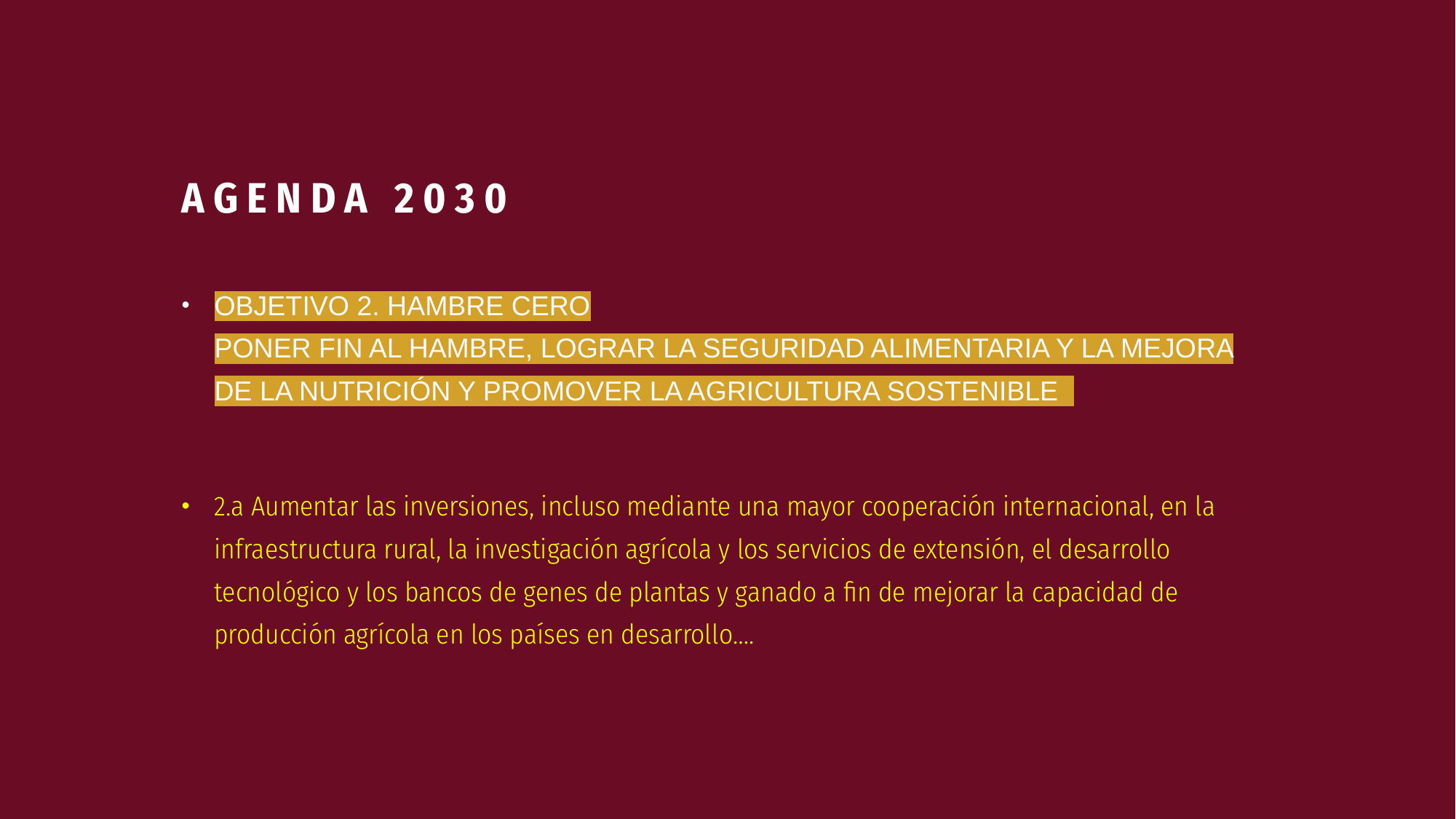

# Agenda 2030
Objetivo 2. HAMBRE CERO
PONER FIN AL HAMBRE, LOGRAR LA SEGURIDAD ALIMENTARIA Y LA MEJORA DE LA NUTRICIÓN Y PROMOVER LA AGRICULTURA SOSTENIBLE

2.a Aumentar las inversiones, incluso mediante una mayor cooperación internacional, en la infraestructura rural, la investigación agrícola y los servicios de extensión, el desarrollo tecnológico y los bancos de genes de plantas y ganado a fin de mejorar la capacidad de producción agrícola en los países en desarrollo….